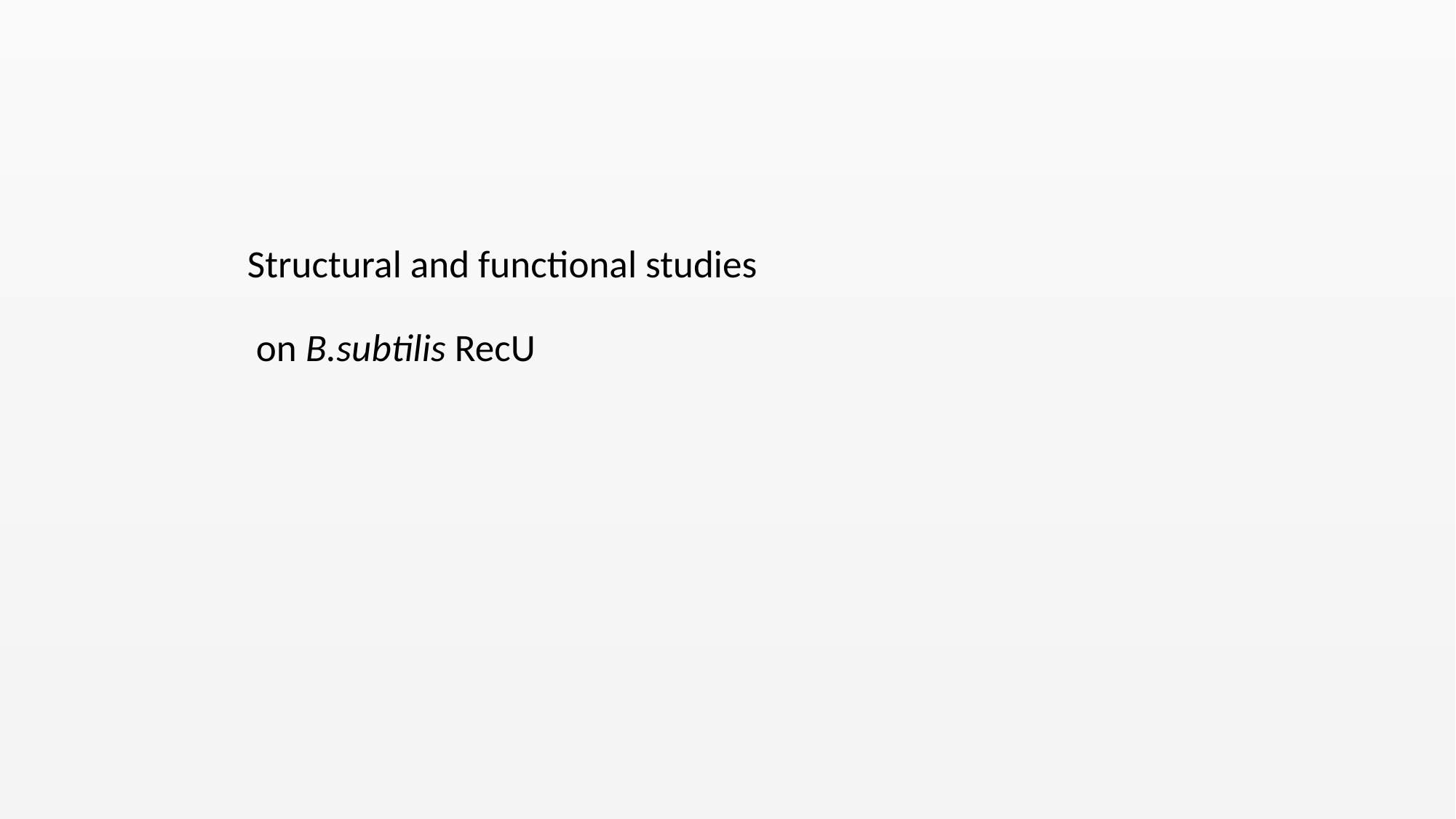

# Structural and functional studies on B.subtilis RecU